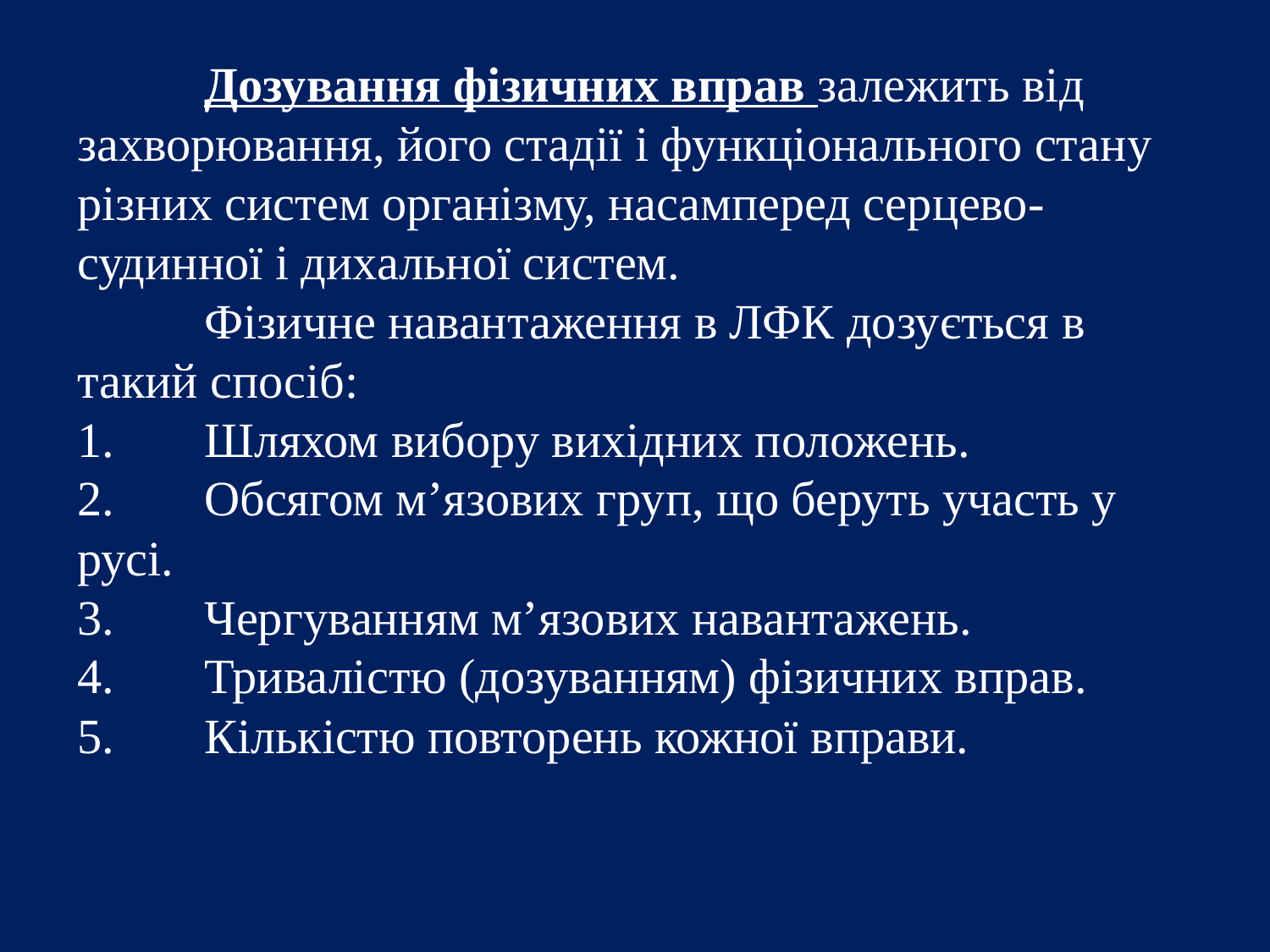

Дозування фізичних вправ залежить від захворювання, його стадії і функціонального стану різних систем організму, насамперед серцево-судинної і дихальної систем.
	Фізичне навантаження в ЛФК дозується в такий спосіб:
1.	Шляхом вибору вихідних положень.
2.	Обсягом м’язових груп, що беруть участь у русі.
3.	Чергуванням м’язових навантажень.
4.	Тривалістю (дозуванням) фізичних вправ.
5.	Кількістю повторень кожної вправи.